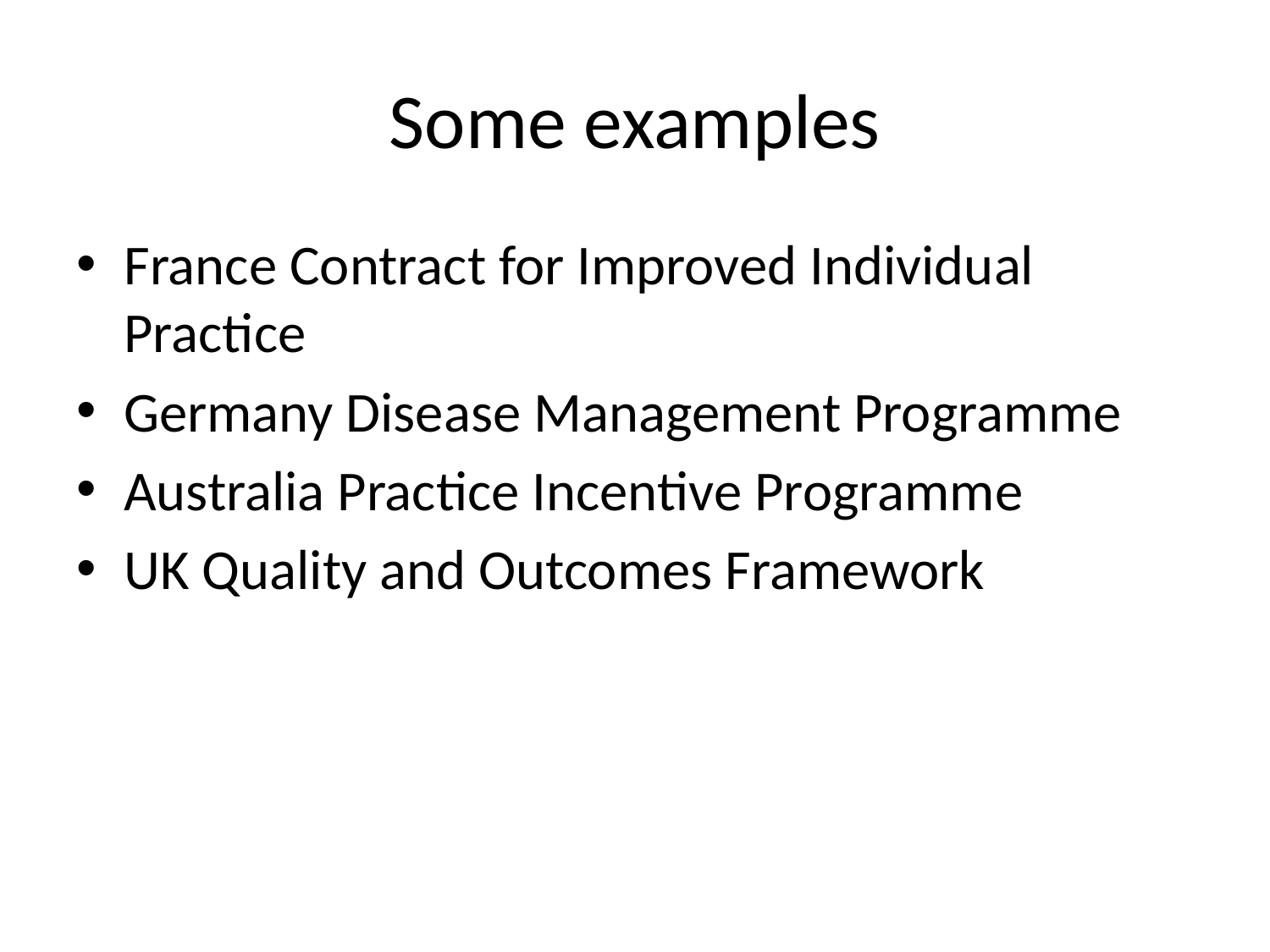

# Some examples
France Contract for Improved Individual Practice
Germany Disease Management Programme
Australia Practice Incentive Programme
UK Quality and Outcomes Framework